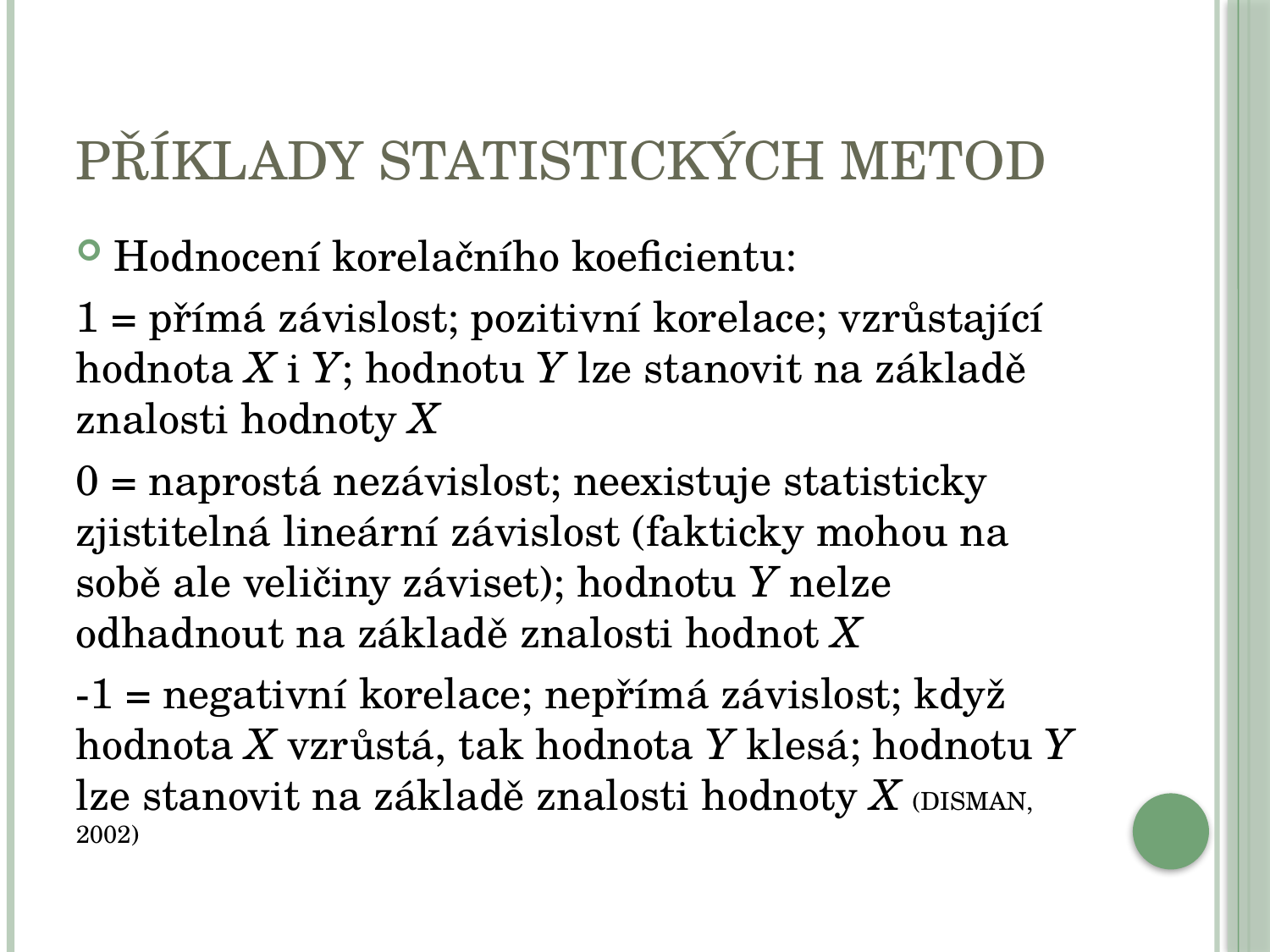

# Příklady statistických metod
Hodnocení korelačního koeficientu:
1 = přímá závislost; pozitivní korelace; vzrůstající hodnota X i Y; hodnotu Y lze stanovit na základě znalosti hodnoty X
0 = naprostá nezávislost; neexistuje statisticky zjistitelná lineární závislost (fakticky mohou na sobě ale veličiny záviset); hodnotu Y nelze odhadnout na základě znalosti hodnot X
-1 = negativní korelace; nepřímá závislost; když hodnota X vzrůstá, tak hodnota Y klesá; hodnotu Y lze stanovit na základě znalosti hodnoty X (DISMAN, 2002)